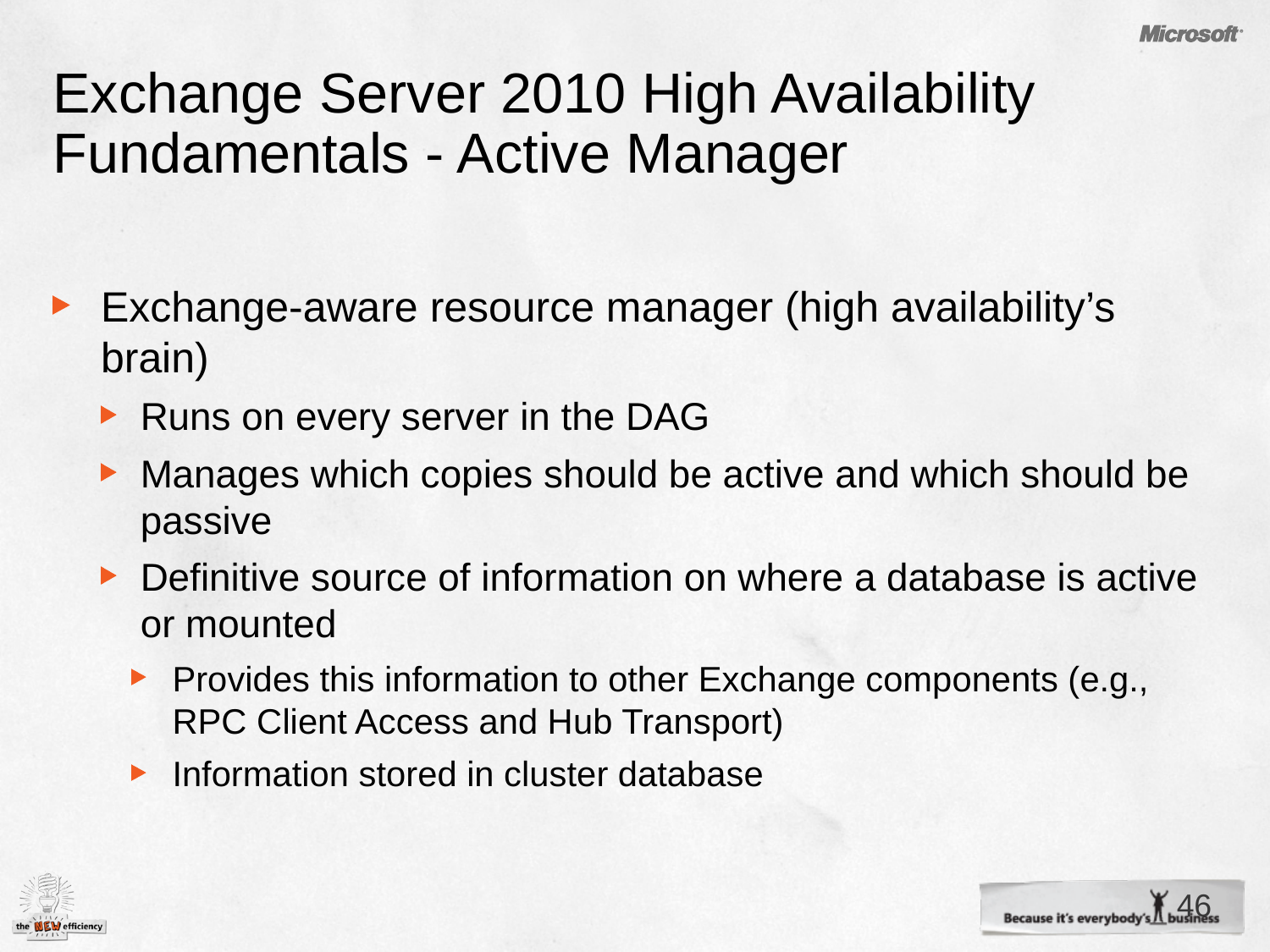

# Exchange Server 2010 High Availability Fundamentals - Active Manager
Exchange-aware resource manager (high availability’s brain)
Runs on every server in the DAG
Manages which copies should be active and which should be passive
Definitive source of information on where a database is active or mounted
Provides this information to other Exchange components (e.g., RPC Client Access and Hub Transport)
Information stored in cluster database
46